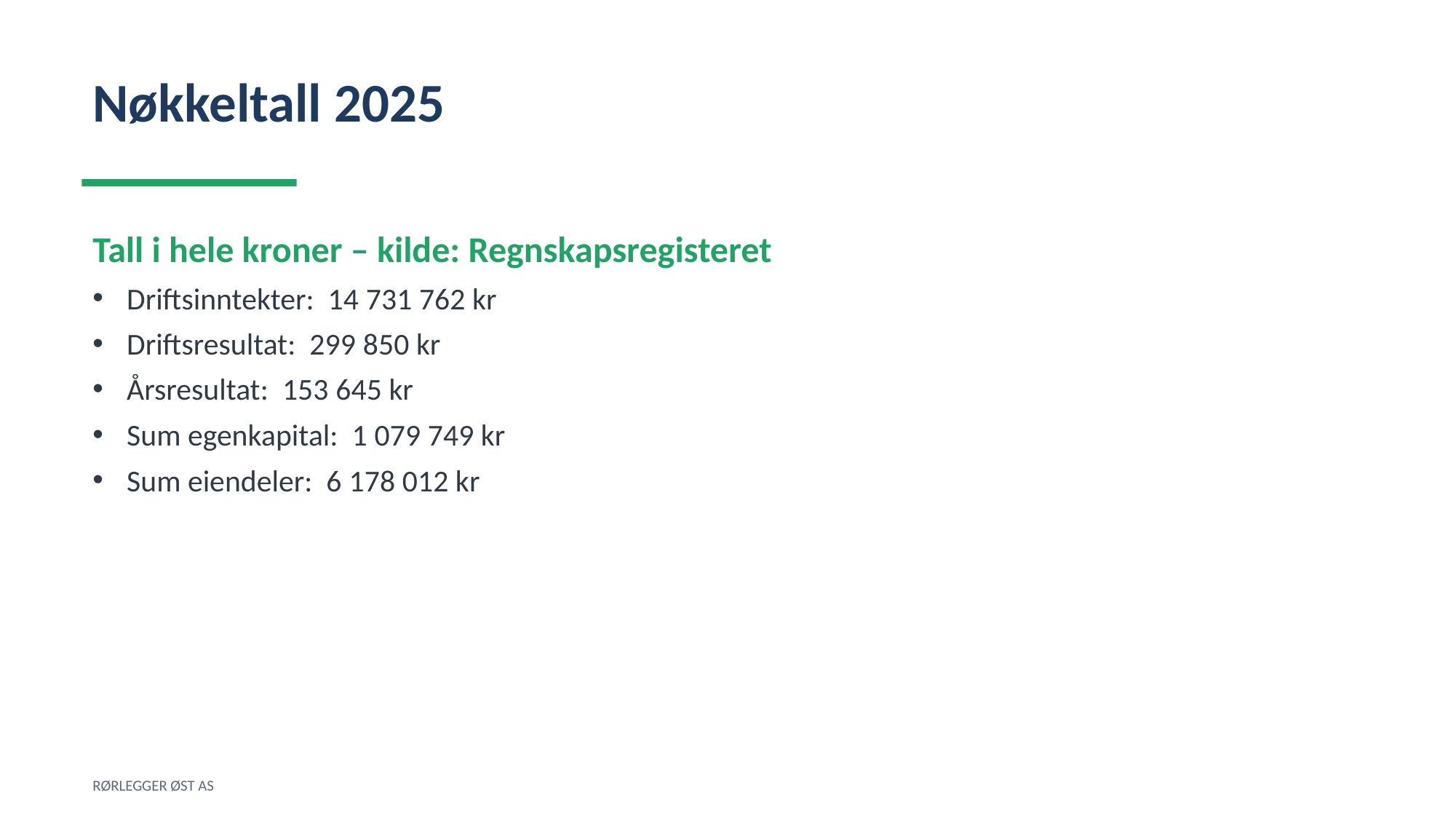

Nøkkeltall 2025

Tall i hele kroner – kilde: Regnskapsregisteret
Driftsinntekter:  14 731 762 kr
Driftsresultat:  299 850 kr
Årsresultat:  153 645 kr
Sum egenkapital:  1 079 749 kr
Sum eiendeler:  6 178 012 kr
RØRLEGGER ØST AS